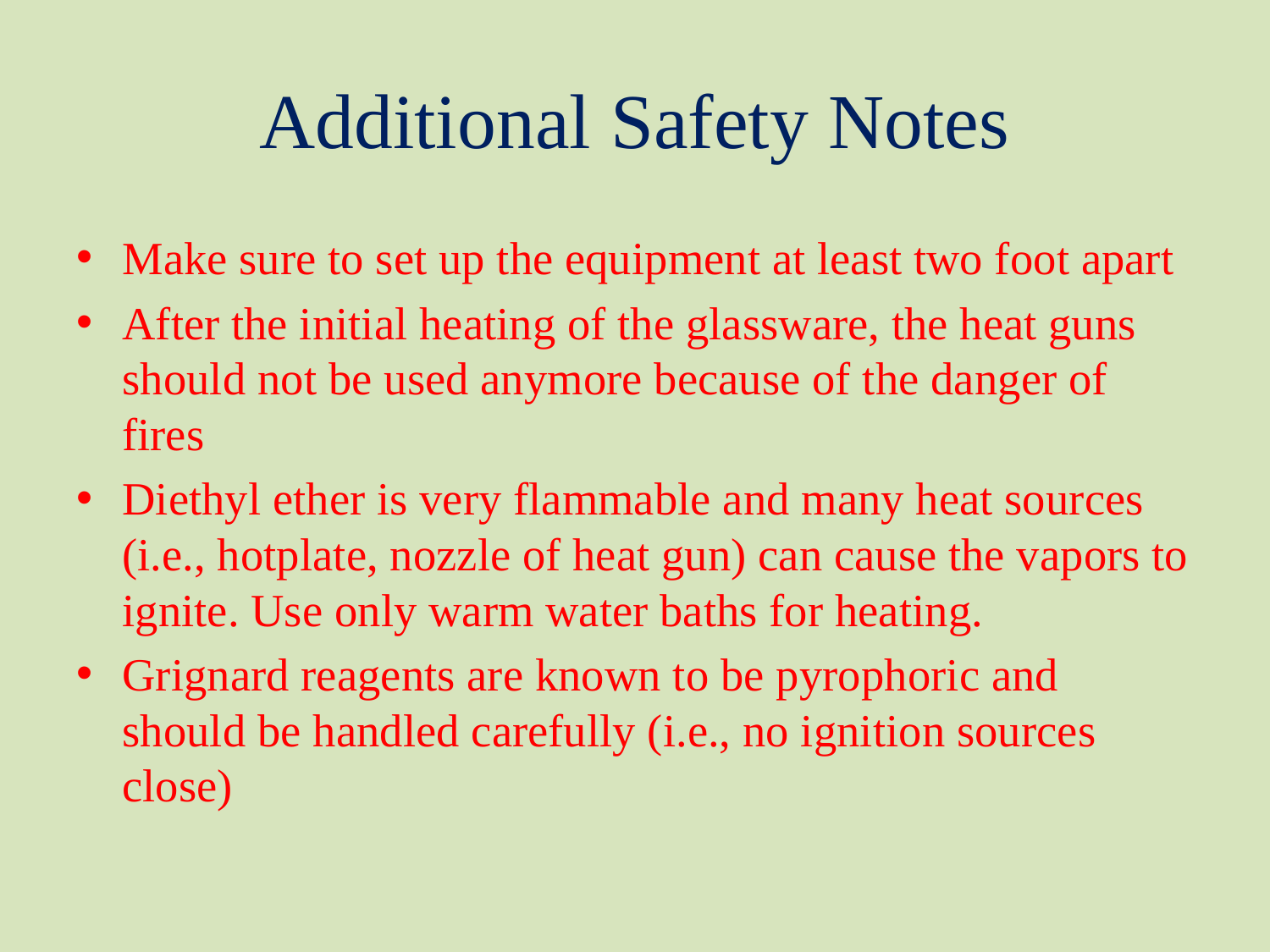

# Additional Safety Notes
Make sure to set up the equipment at least two foot apart
After the initial heating of the glassware, the heat guns should not be used anymore because of the danger of fires
Diethyl ether is very flammable and many heat sources (i.e., hotplate, nozzle of heat gun) can cause the vapors to ignite. Use only warm water baths for heating.
Grignard reagents are known to be pyrophoric and should be handled carefully (i.e., no ignition sources close)